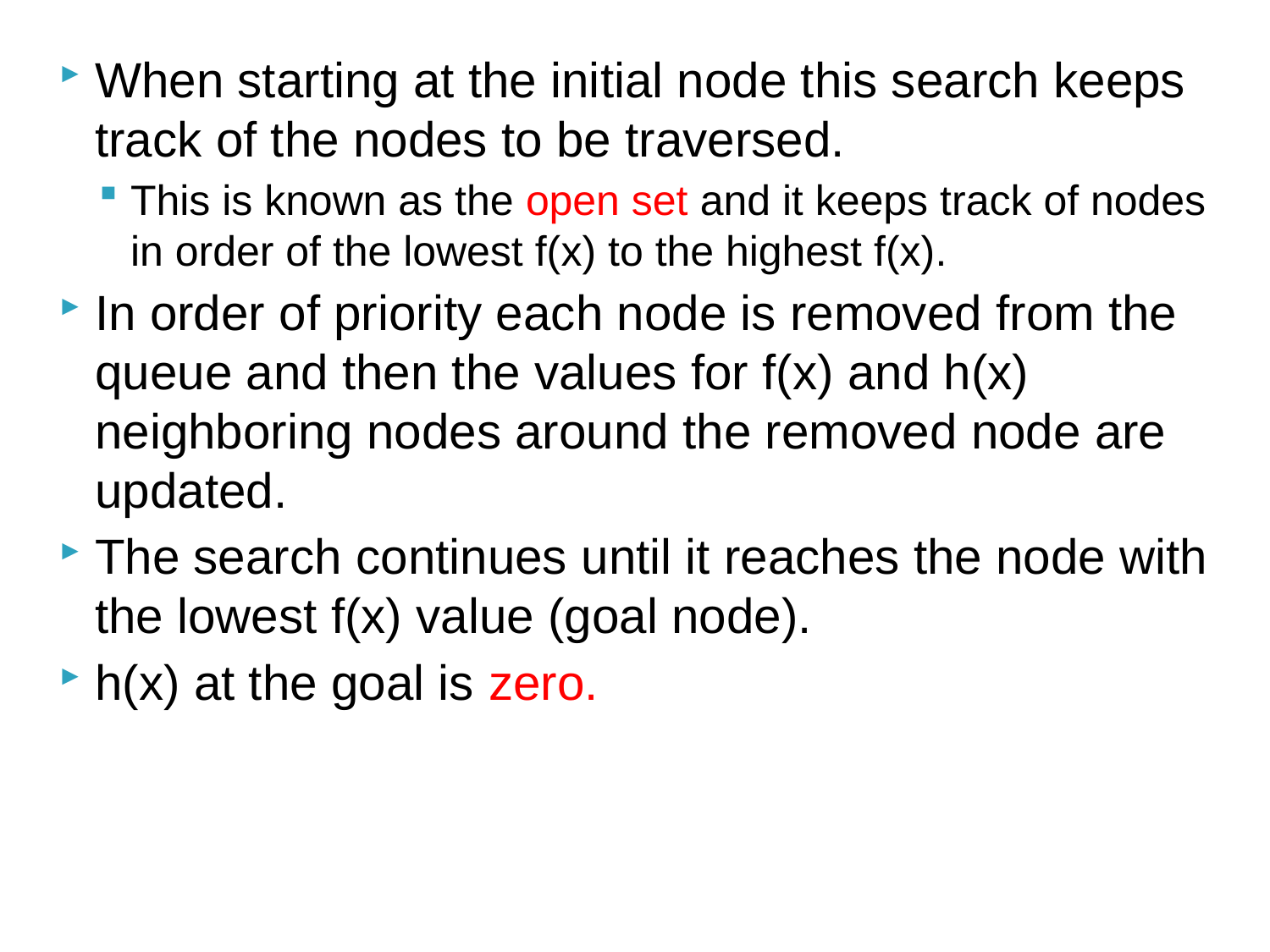

When starting at the initial node this search keeps track of the nodes to be traversed.
This is known as the open set and it keeps track of nodes in order of the lowest f(x) to the highest f(x).
In order of priority each node is removed from the queue and then the values for f(x) and h(x) neighboring nodes around the removed node are updated.
The search continues until it reaches the node with the lowest f(x) value (goal node).
h(x) at the goal is zero.

90